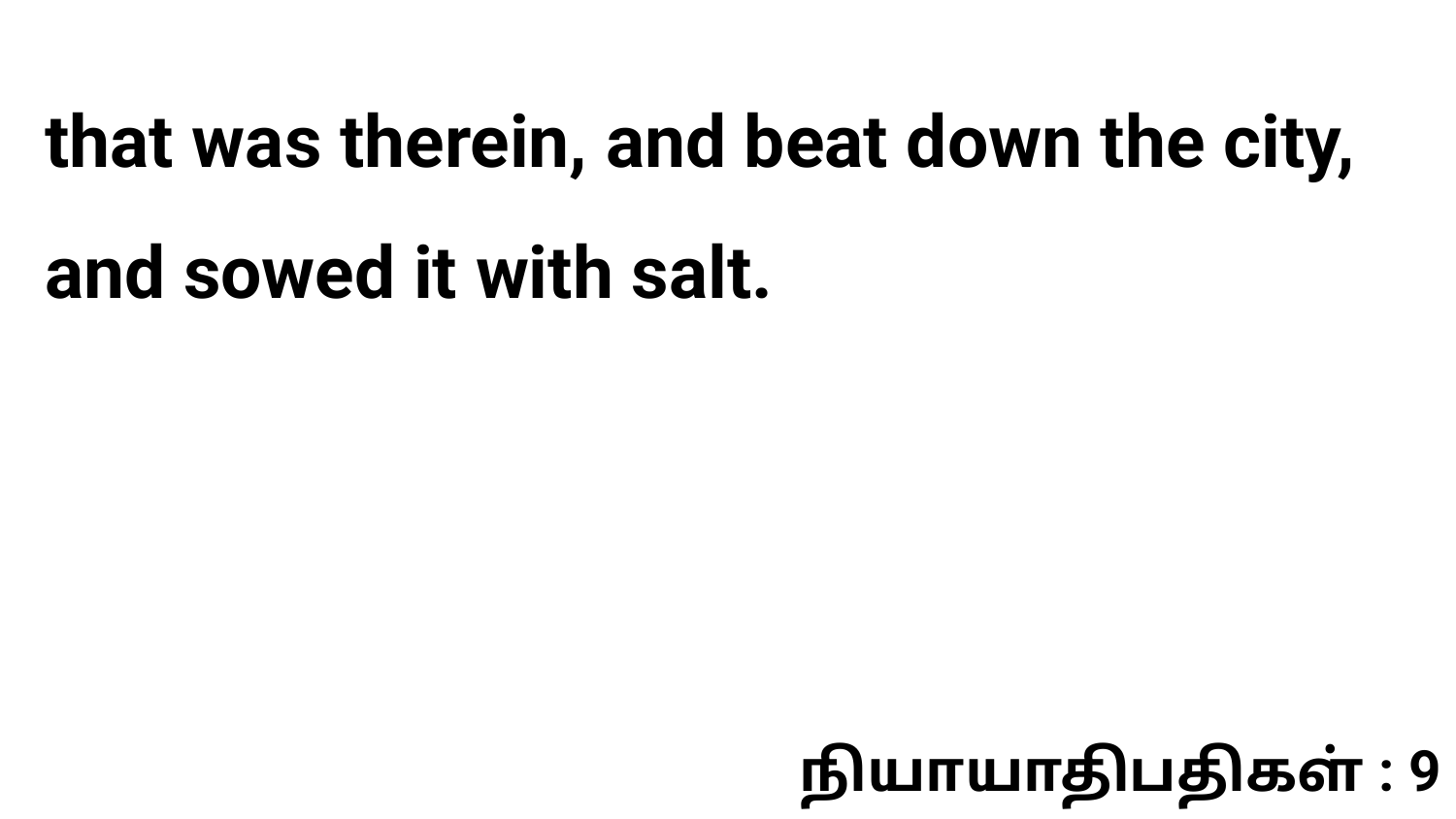

that was therein, and beat down the city, and sowed it with salt.
நியாயாதிபதிகள் : 9